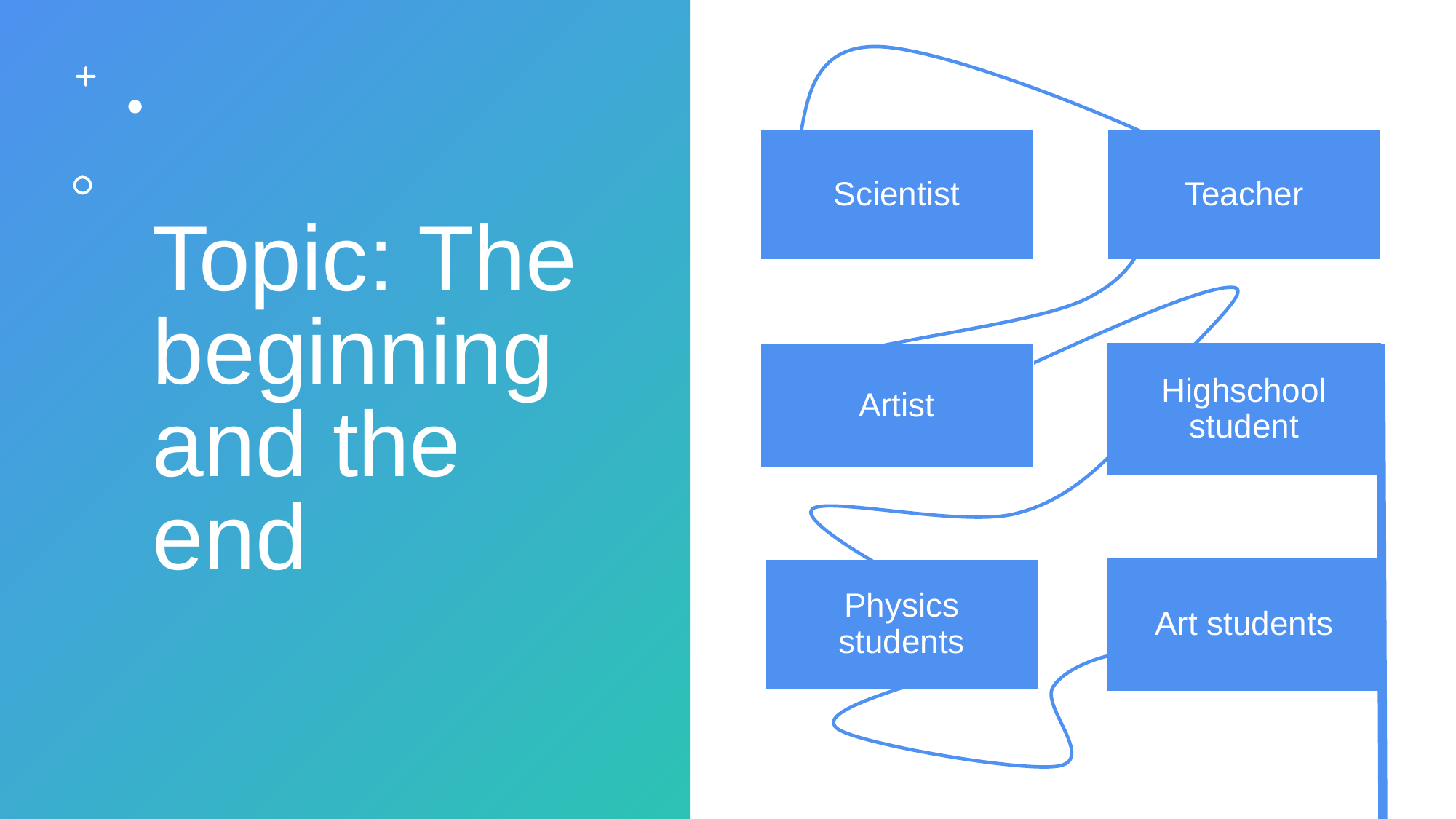

# Topic: The beginning and the end

Scientist

Teacher

Artist

Highschool student

Physics students

Art students